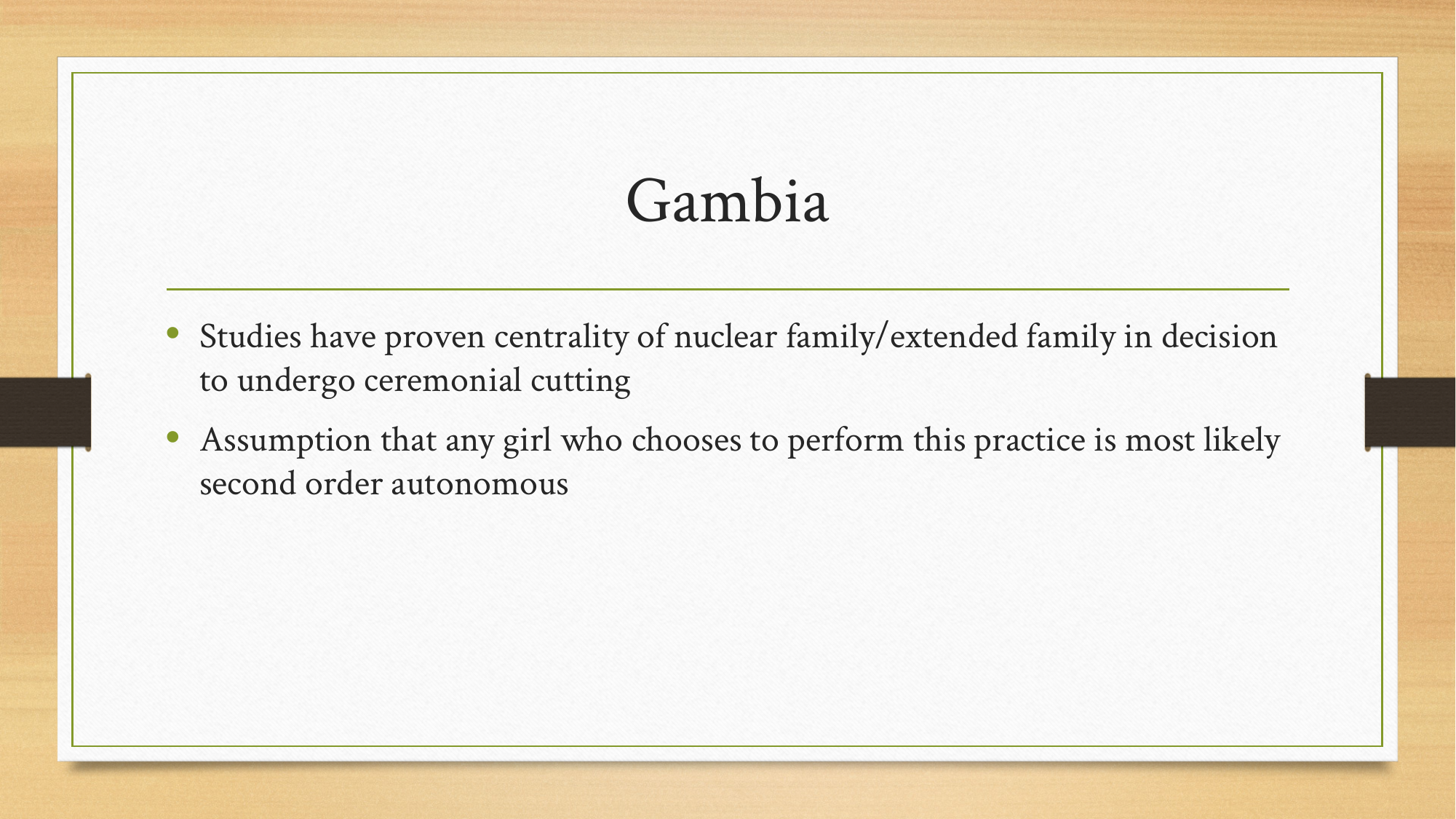

# Gambia
Studies have proven centrality of nuclear family/extended family in decision to undergo ceremonial cutting
Assumption that any girl who chooses to perform this practice is most likely second order autonomous